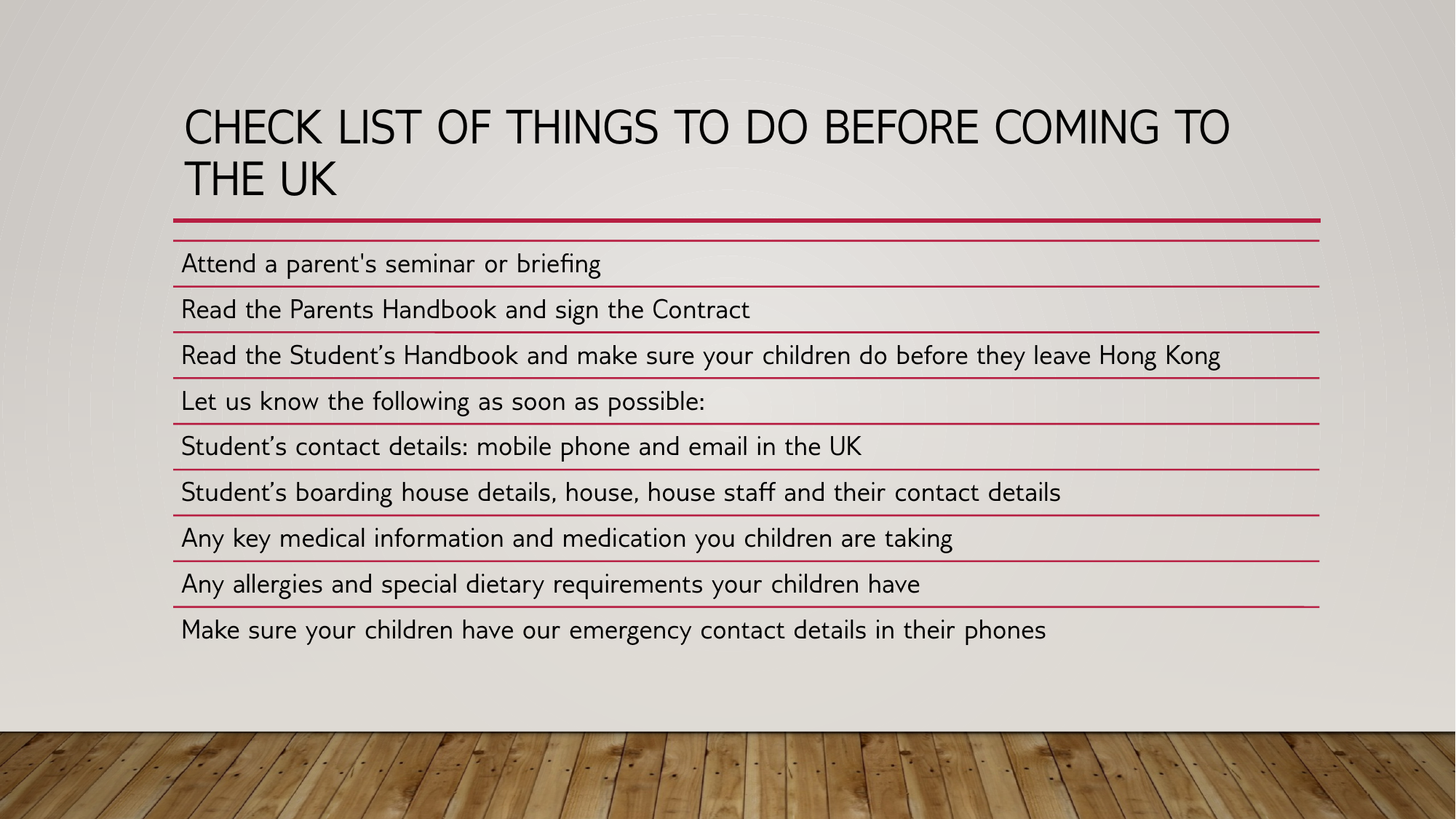

# Check list of things to do before coming to the UK
Attend a parent's seminar or briefing
Read the Parents Handbook and sign the Contract
Read the Student’s Handbook and make sure your children do before they leave Hong Kong
Let us know the following as soon as possible:
Student’s contact details: mobile phone and email in the UK
Student’s boarding house details, house, house staff and their contact details
Any key medical information and medication you children are taking
Any allergies and special dietary requirements your children have
Make sure your children have our emergency contact details in their phones